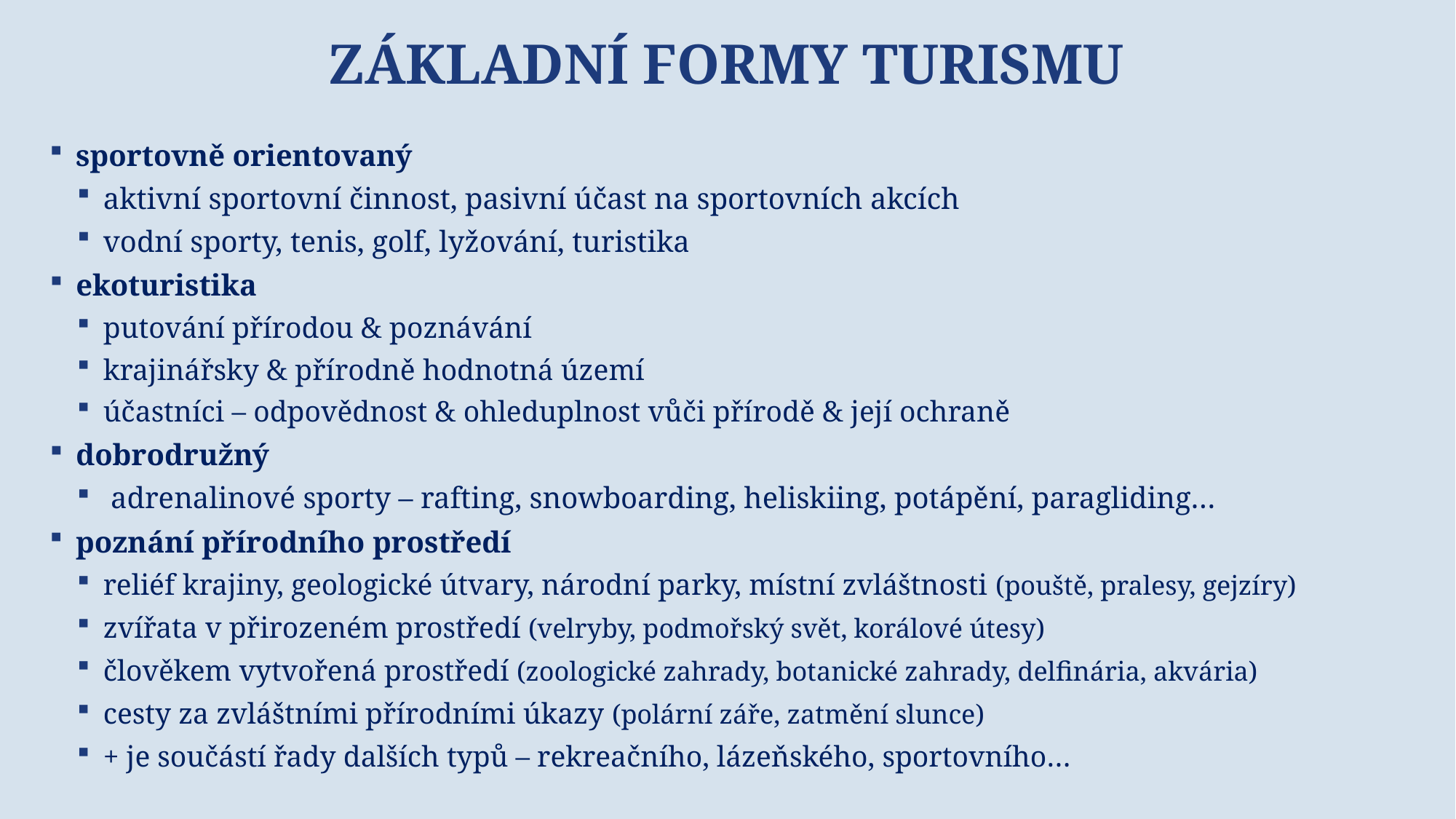

# Základní formy turismu
sportovně orientovaný
aktivní sportovní činnost, pasivní účast na sportovních akcích
vodní sporty, tenis, golf, lyžování, turistika
ekoturistika
putování přírodou & poznávání
krajinářsky & přírodně hodnotná území
účastníci – odpovědnost & ohleduplnost vůči přírodě & její ochraně
dobrodružný
 adrenalinové sporty – rafting, snowboarding, heliskiing, potápění, paragliding…
poznání přírodního prostředí
reliéf krajiny, geologické útvary, národní parky, místní zvláštnosti (pouště, pralesy, gejzíry)
zvířata v přirozeném prostředí (velryby, podmořský svět, korálové útesy)
člověkem vytvořená prostředí (zoologické zahrady, botanické zahrady, delfinária, akvária)
cesty za zvláštními přírodními úkazy (polární záře, zatmění slunce)
+ je součástí řady dalších typů – rekreačního, lázeňského, sportovního…